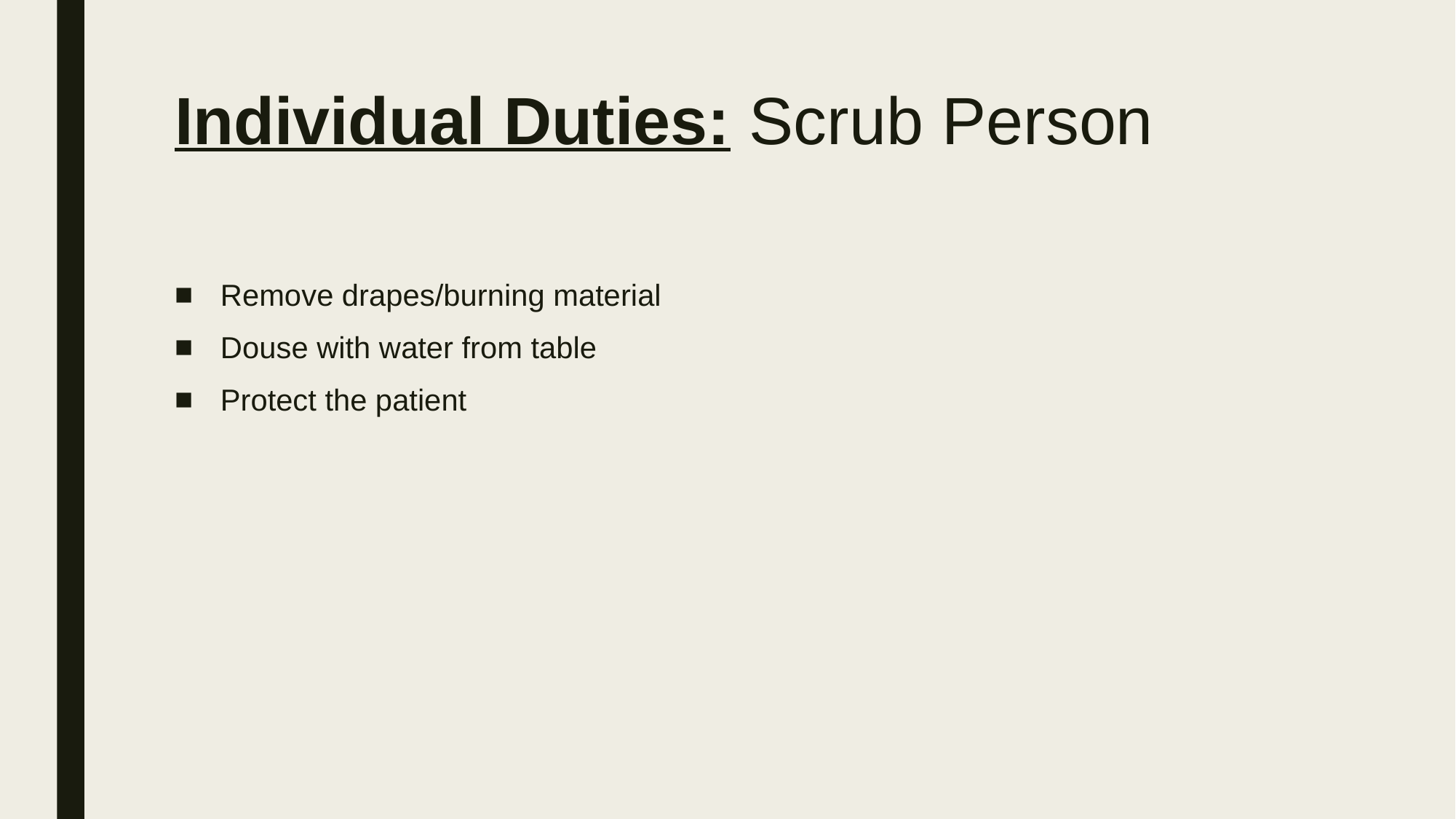

# Individual Duties: Scrub Person
Remove drapes/burning material
Douse with water from table
Protect the patient